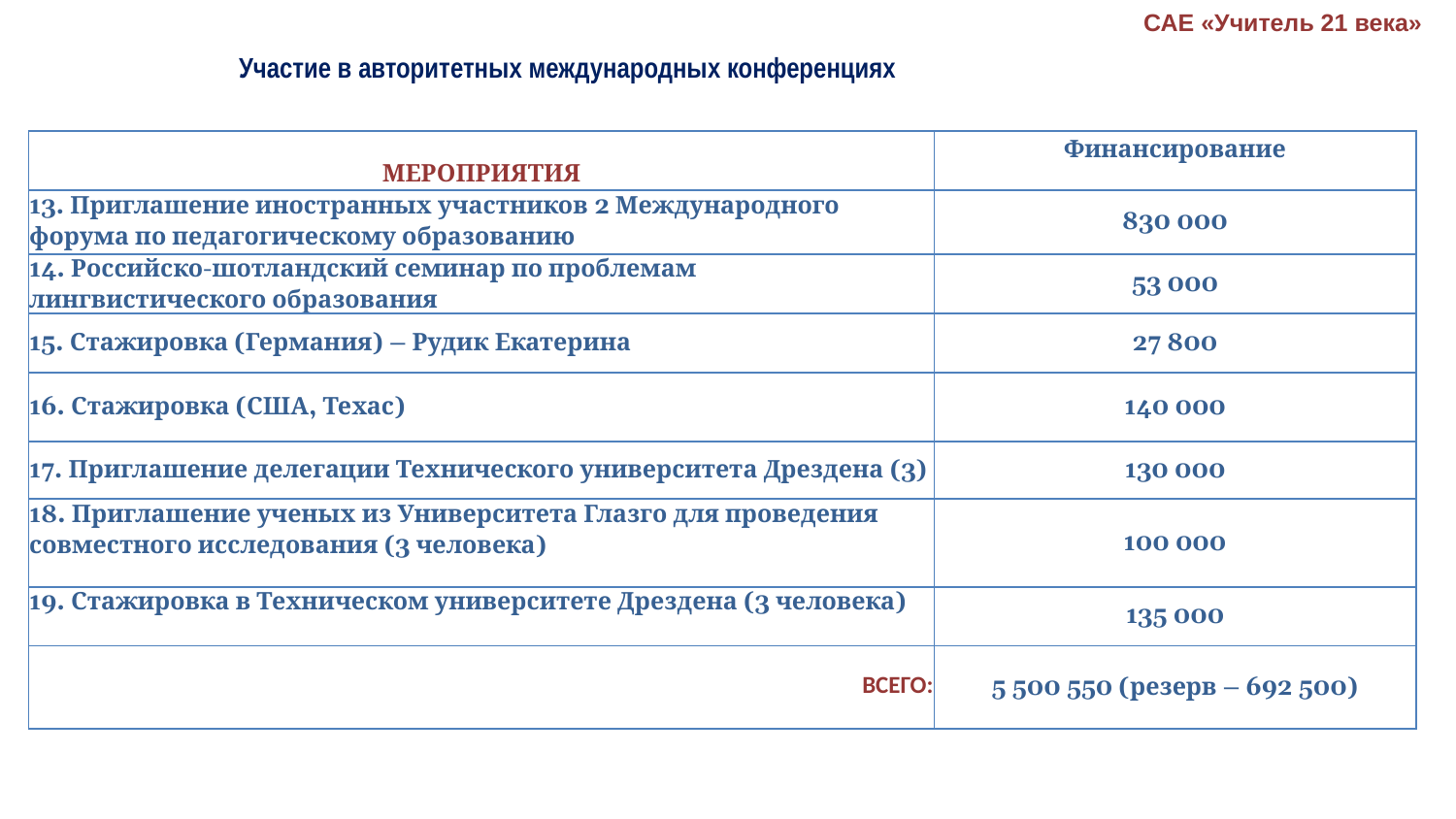

САЕ «Учитель 21 века»
Участие в авторитетных международных конференциях
| МЕРОПРИЯТИЯ | Финансирование |
| --- | --- |
| 13. Приглашение иностранных участников 2 Международного форума по педагогическому образованию | 830 000 |
| 14. Российско-шотландский семинар по проблемам лингвистического образования | 53 000 |
| 15. Стажировка (Германия) – Рудик Екатерина | 27 800 |
| 16. Стажировка (США, Техас) | 140 000 |
| 17. Приглашение делегации Технического университета Дрездена (3) | 130 000 |
| 18. Приглашение ученых из Университета Глазго для проведения совместного исследования (3 человека) | 100 000 |
| 19. Стажировка в Техническом университете Дрездена (3 человека) | 135 000 |
| ВСЕГО: | 5 500 550 (резерв – 692 500) |